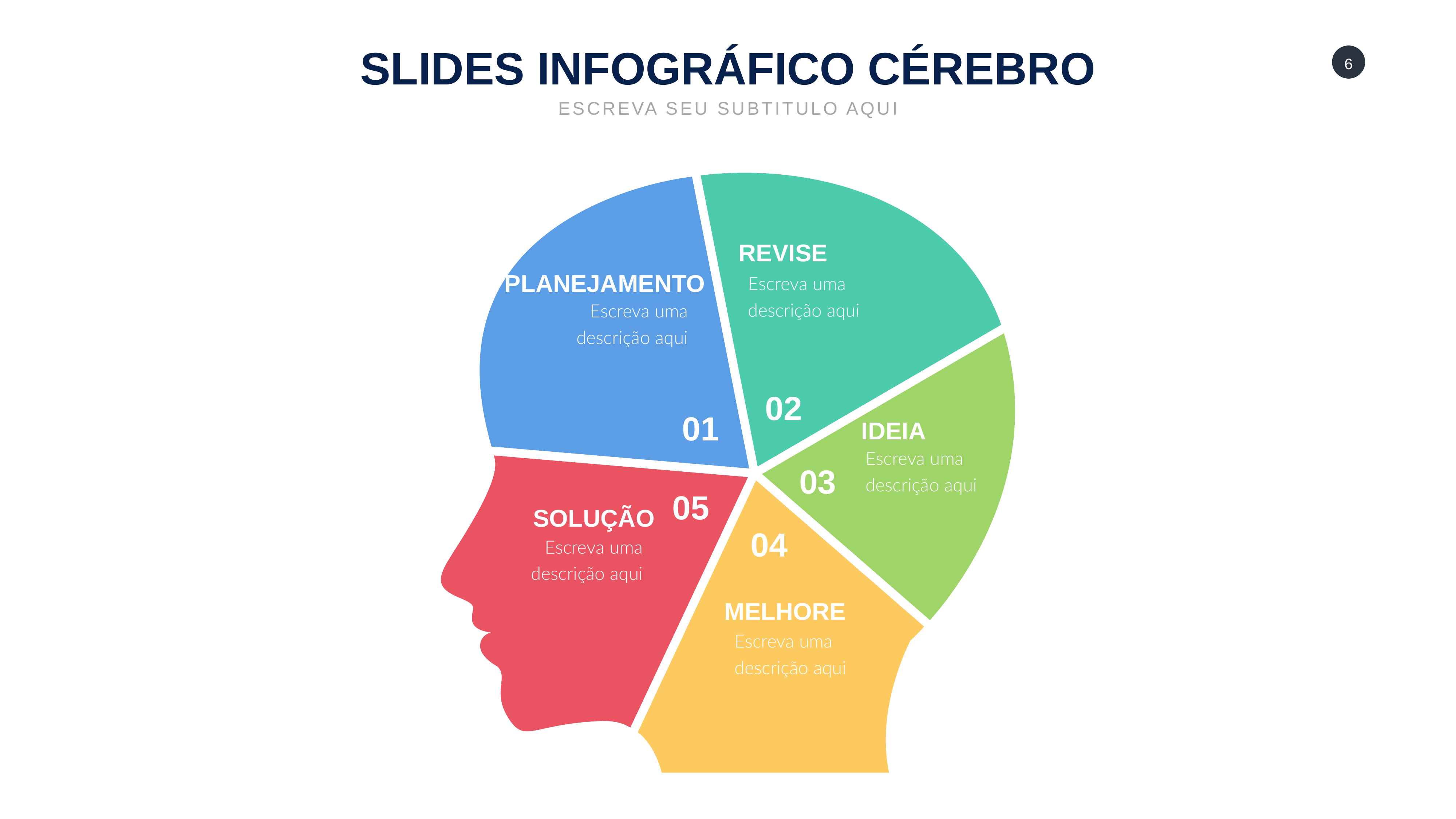

SLIDES INFOGRÁFICO CÉREBRO
ESCREVA SEU SUBTITULO AQUI

REVISE
PLANEJAMENTO
Escreva uma descrição aqui
Escreva uma descrição aqui

02
01
IDEIA
Escreva uma descrição aqui

03

05
SOLUÇÃO
04
Escreva uma descrição aqui
MELHORE
Escreva uma descrição aqui